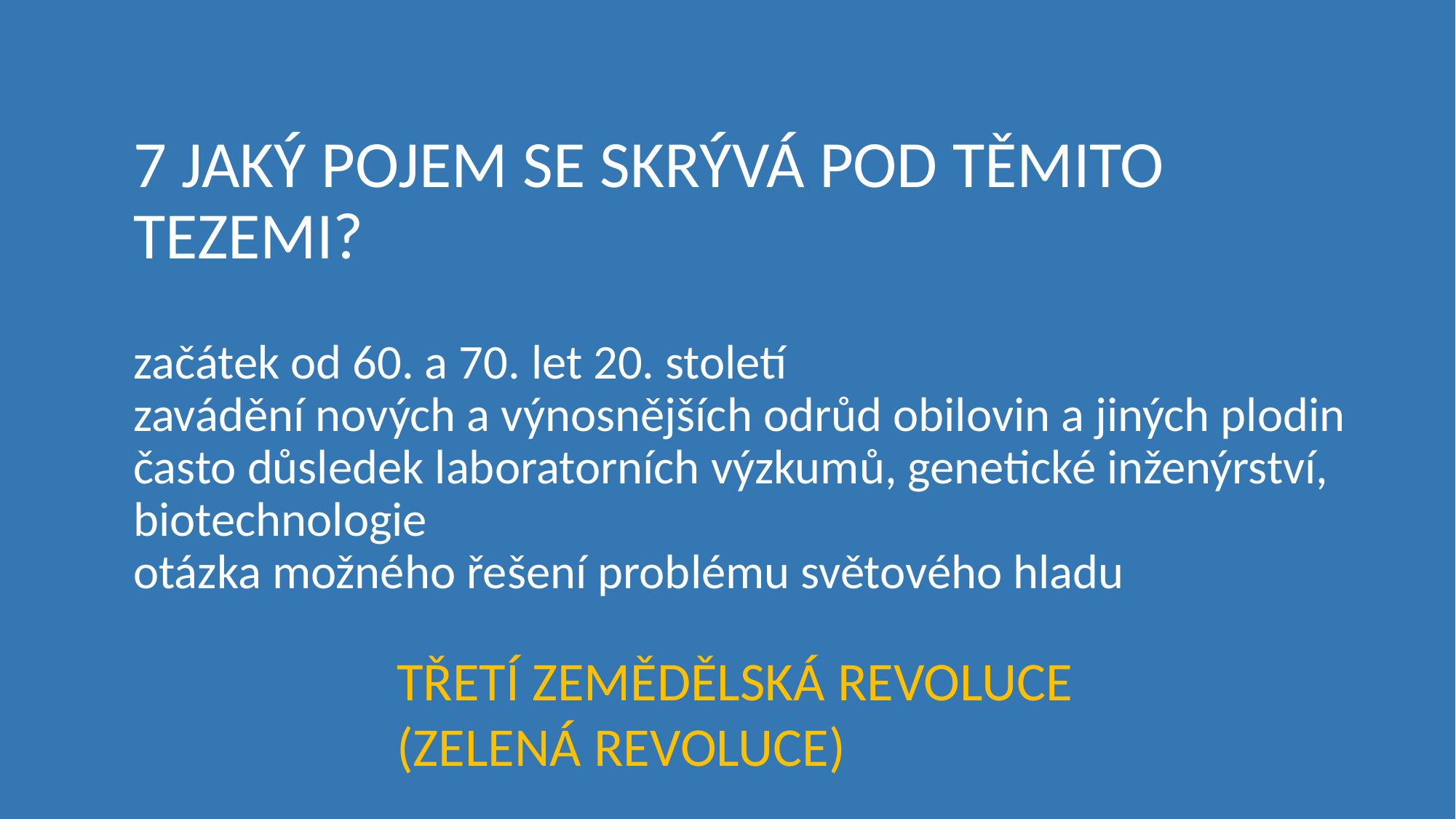

# 7 JAKÝ POJEM SE SKRÝVÁ POD TĚMITO TEZEMI? začátek od 60. a 70. let 20. století zavádění nových a výnosnějších odrůd obilovin a jiných plodin často důsledek laboratorních výzkumů, genetické inženýrství, biotechnologie otázka možného řešení problému světového hladu
TŘETÍ ZEMĚDĚLSKÁ REVOLUCE
(ZELENÁ REVOLUCE)